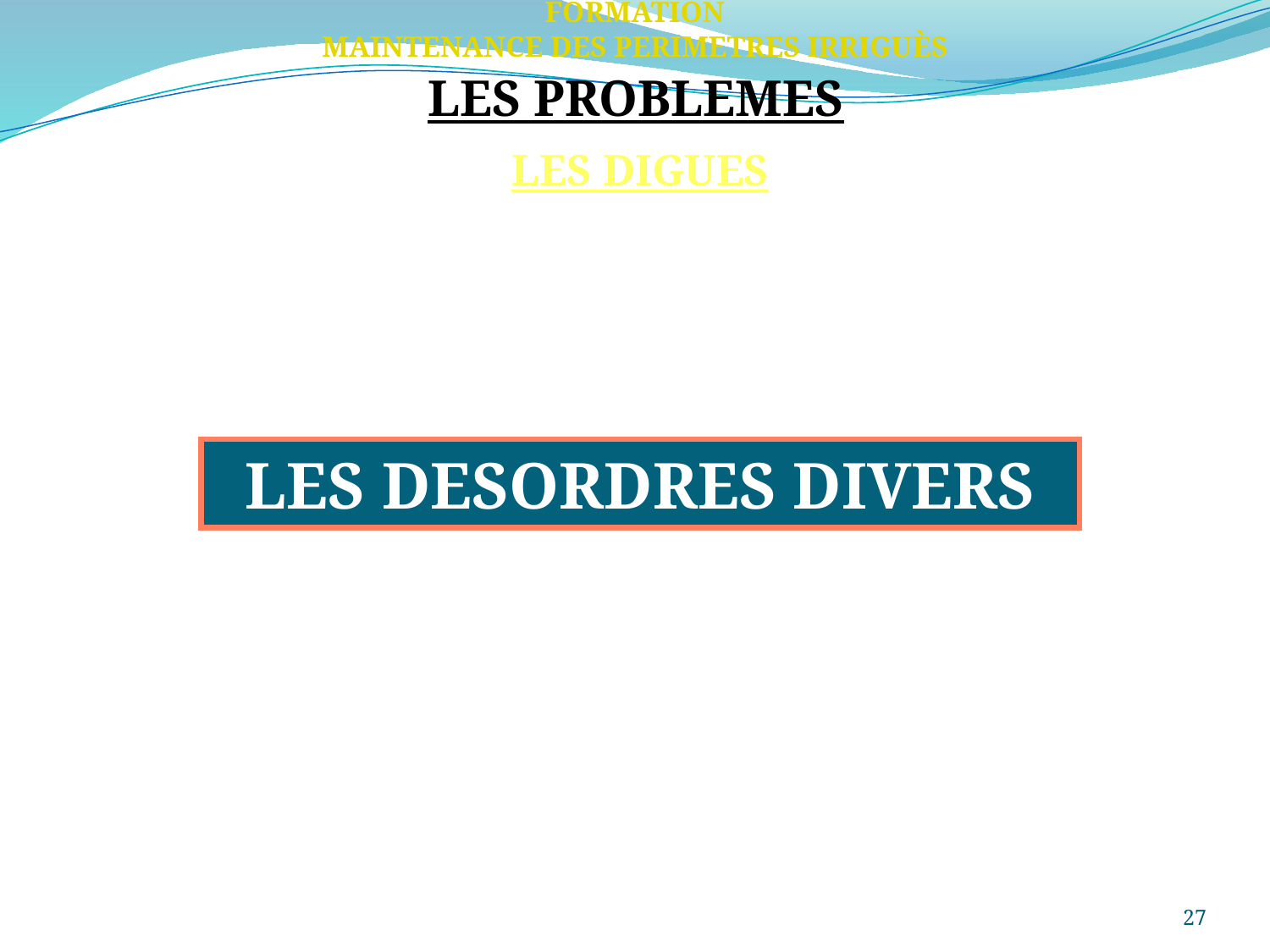

FORMATION
MAINTENANCE DES PERIMETRES IRRIGUÈS
LES PROBLEMES
LES DIGUES
LES DESORDRES DIVERS
27